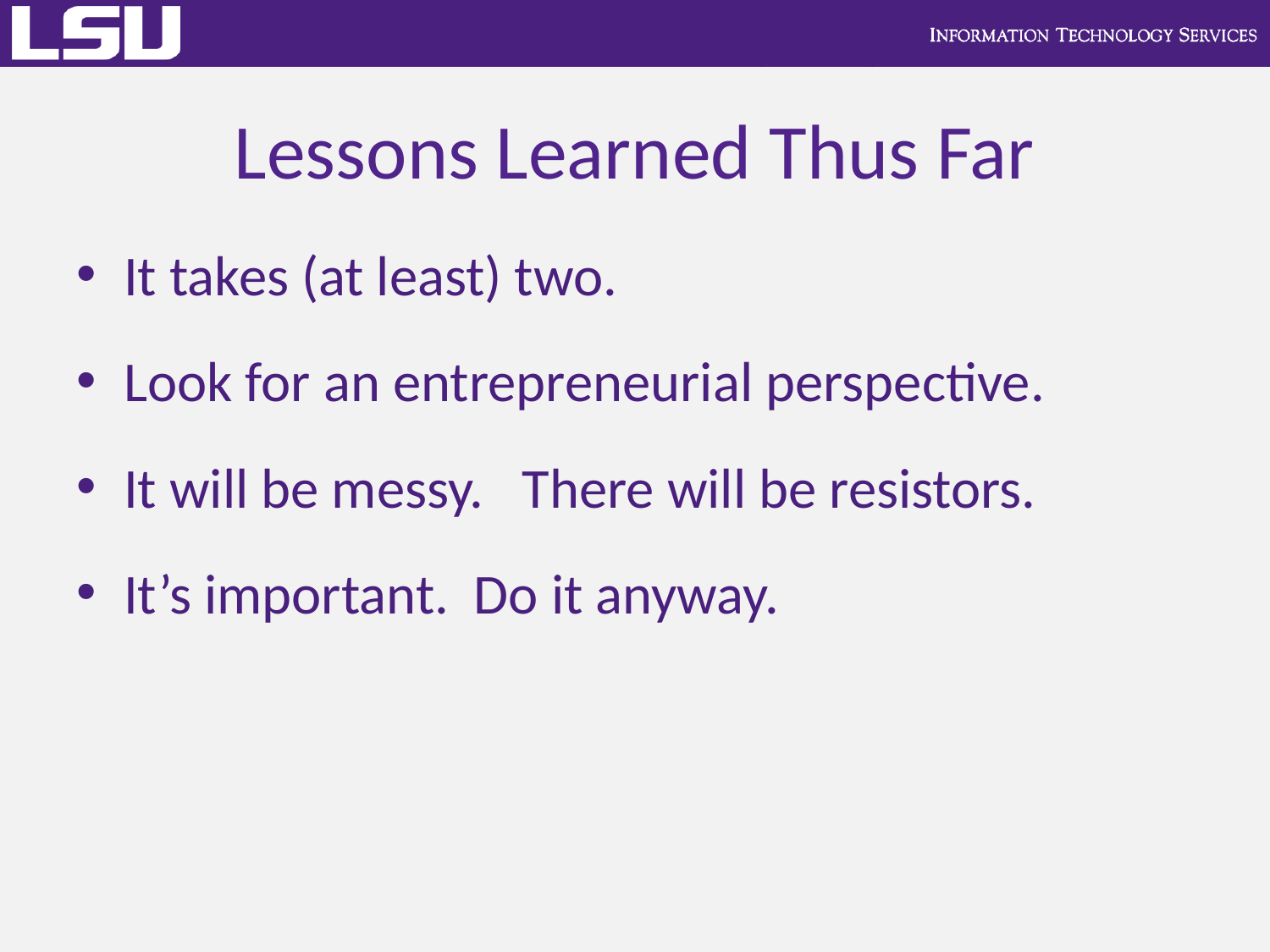

# Lessons Learned Thus Far
It takes (at least) two.

Look for an entrepreneurial perspective.

It will be messy.   There will be resistors.

It’s important.  Do it anyway.